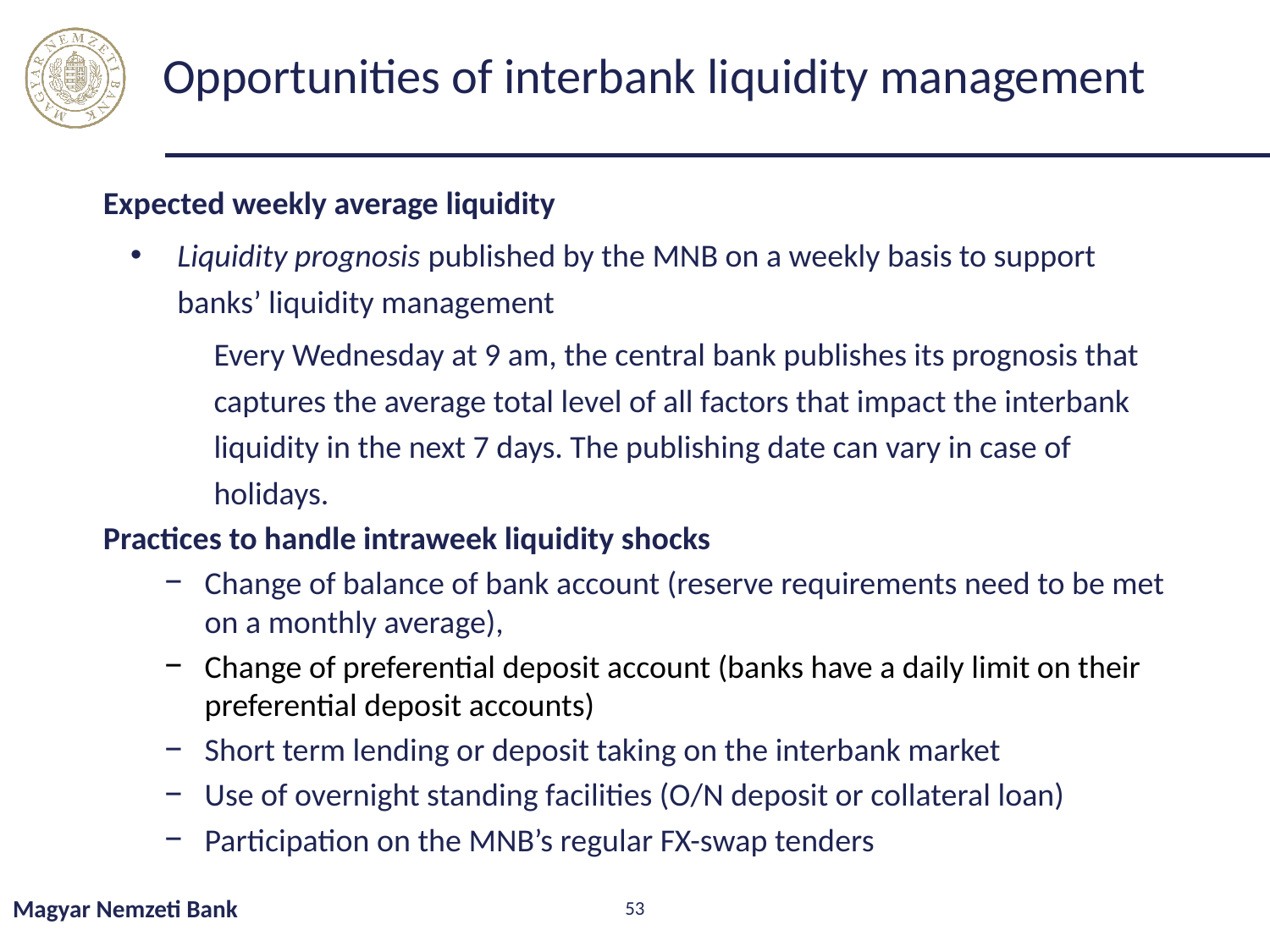

# Opportunities of interbank liquidity management
Expected weekly average liquidity
Liquidity prognosis published by the MNB on a weekly basis to support banks’ liquidity management
Every Wednesday at 9 am, the central bank publishes its prognosis that captures the average total level of all factors that impact the interbank liquidity in the next 7 days. The publishing date can vary in case of holidays.
Practices to handle intraweek liquidity shocks
Change of balance of bank account (reserve requirements need to be met on a monthly average),
Change of preferential deposit account (banks have a daily limit on their preferential deposit accounts)
Short term lending or deposit taking on the interbank market
Use of overnight standing facilities (O/N deposit or collateral loan)
Participation on the MNB’s regular FX-swap tenders

Magyar Nemzeti Bank
53